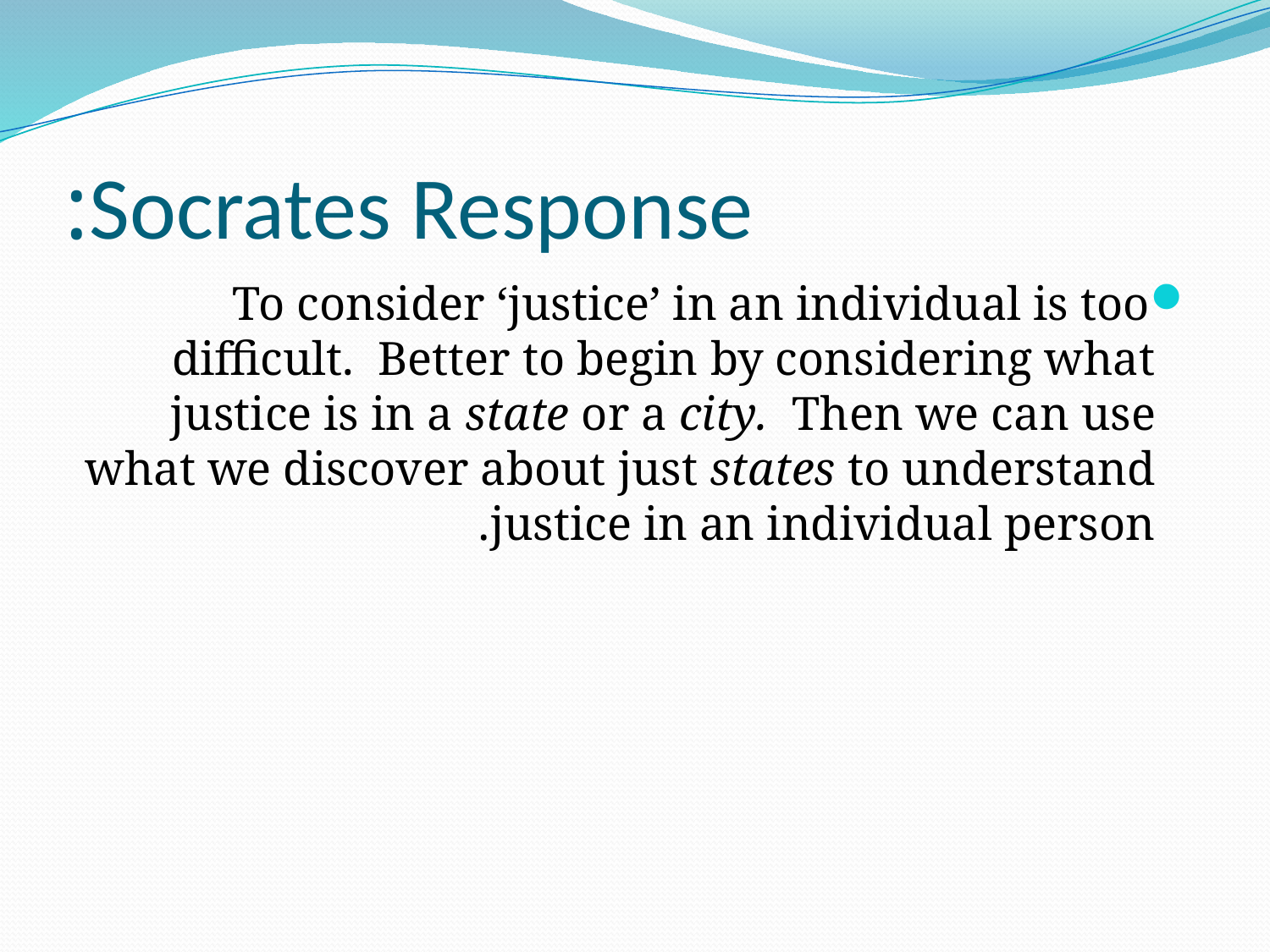

# Socrates Response:
To consider ‘justice’ in an individual is too difficult.  Better to begin by considering what justice is in a state or a city.  Then we can use what we discover about just states to understand justice in an individual person.